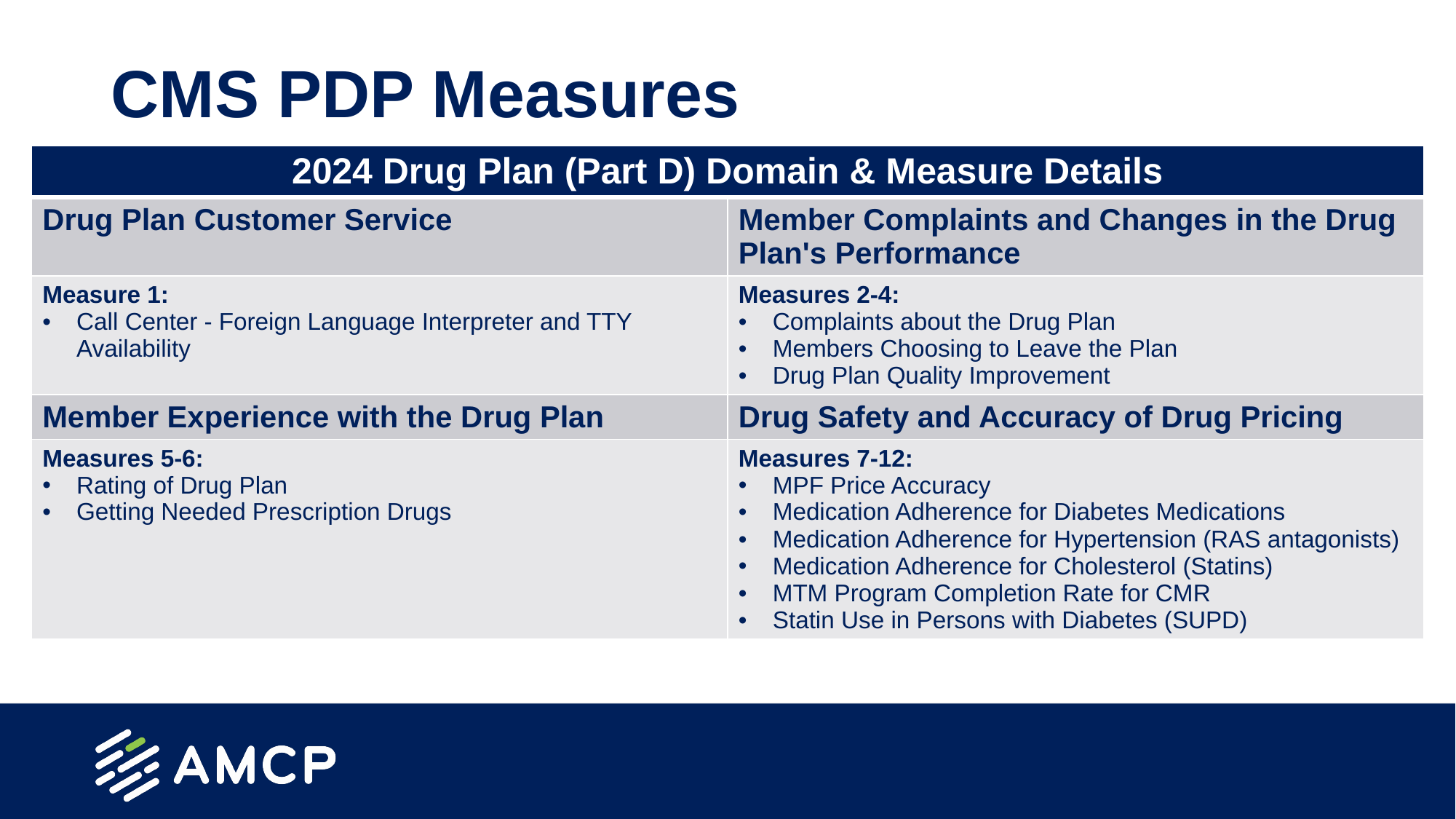

# CMS PDP Measures
| 2024 Drug Plan (Part D) Domain & Measure Details |  |
| --- | --- |
| Drug Plan Customer Service | Member Complaints and Changes in the Drug Plan's Performance |
| Measure 1: Call Center - Foreign Language Interpreter and TTY Availability | Measures 2-4: Complaints about the Drug Plan Members Choosing to Leave the Plan Drug Plan Quality Improvement |
| Member Experience with the Drug Plan | Drug Safety and Accuracy of Drug Pricing |
| Measures 5-6: Rating of Drug Plan Getting Needed Prescription Drugs | Measures 7-12: MPF Price Accuracy Medication Adherence for Diabetes Medications Medication Adherence for Hypertension (RAS antagonists) Medication Adherence for Cholesterol (Statins) MTM Program Completion Rate for CMR Statin Use in Persons with Diabetes (SUPD) |